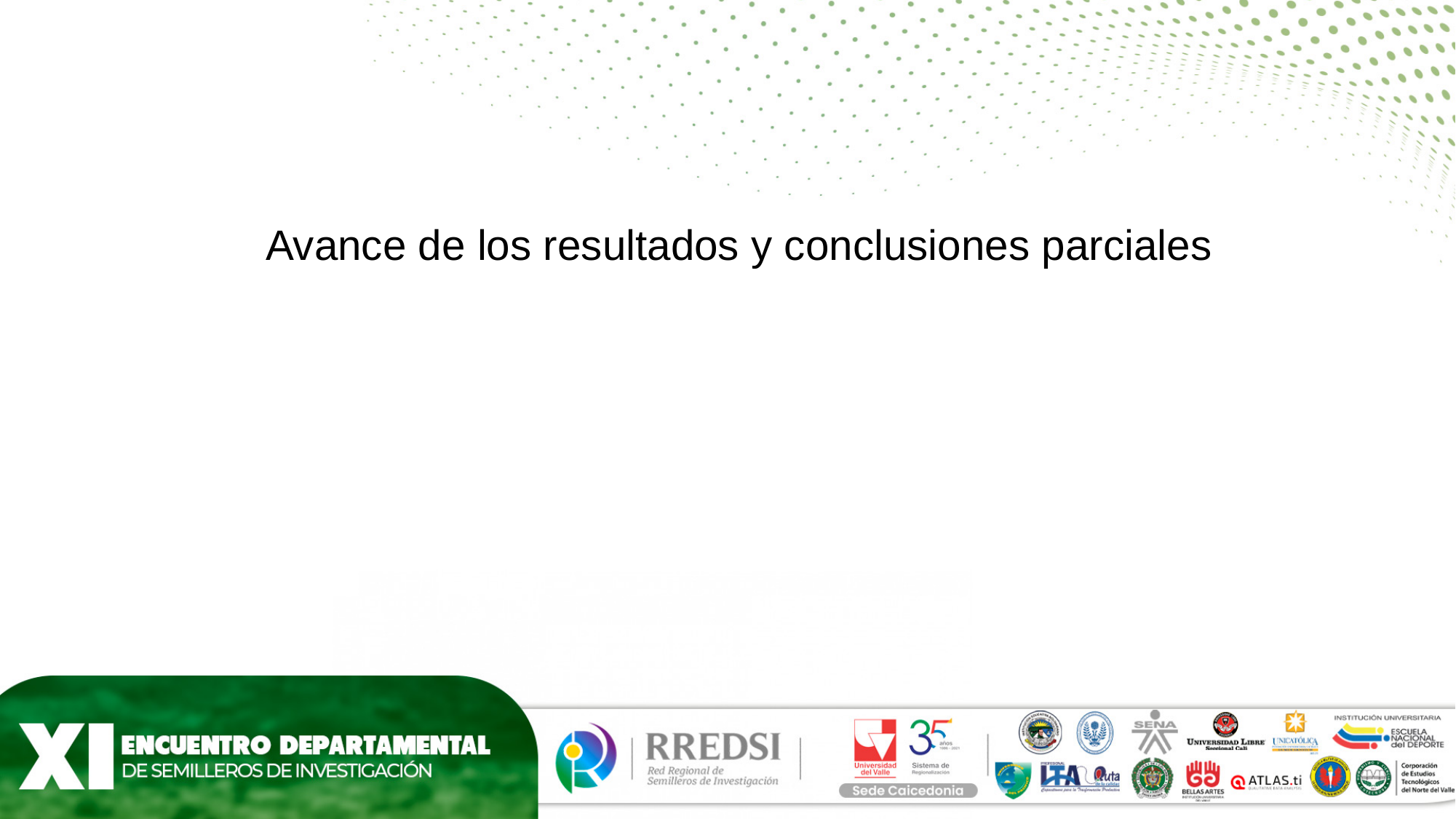

#
  Avance de los resultados y conclusiones parciales